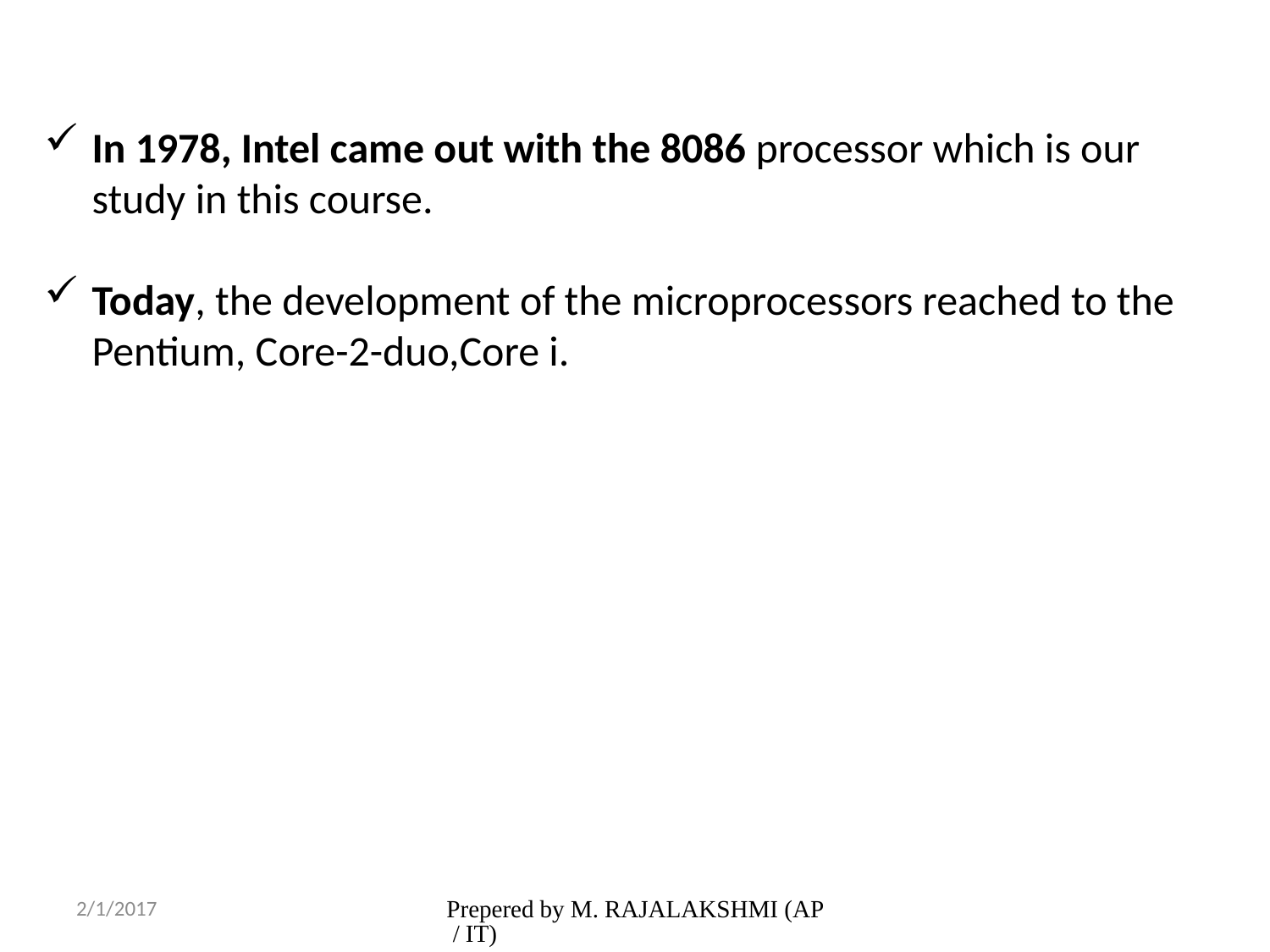

In 1978, Intel came out with the 8086 processor which is our study in this course.

Today, the development of the microprocessors reached to the Pentium, Core-2-duo,Core i.

2/1/2017
Prepered by M. RAJALAKSHMI (AP / IT)